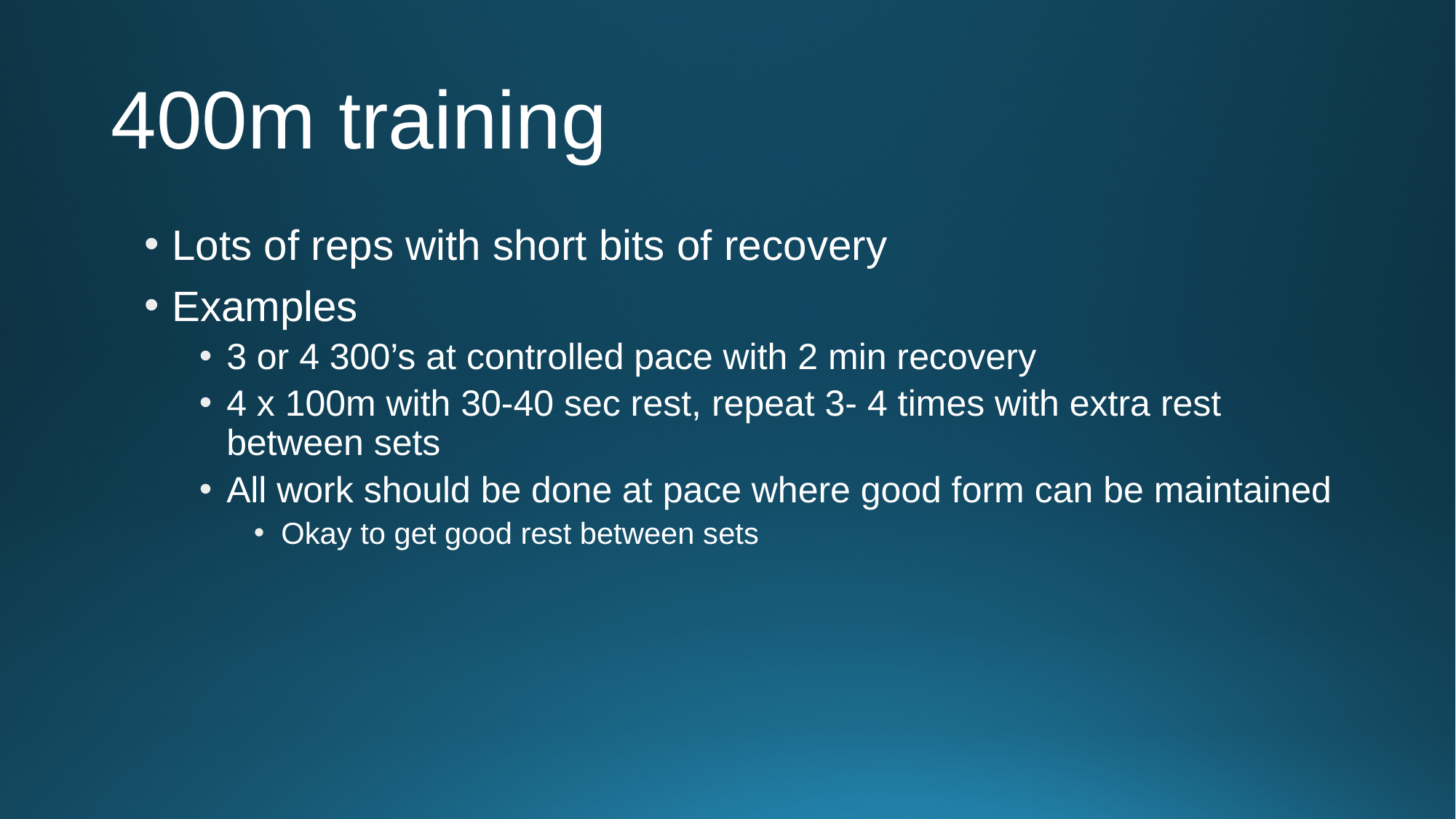

# 400m training
Lots of reps with short bits of recovery
Examples
3 or 4 300’s at controlled pace with 2 min recovery
4 x 100m with 30-40 sec rest, repeat 3- 4 times with extra rest between sets
All work should be done at pace where good form can be maintained
Okay to get good rest between sets